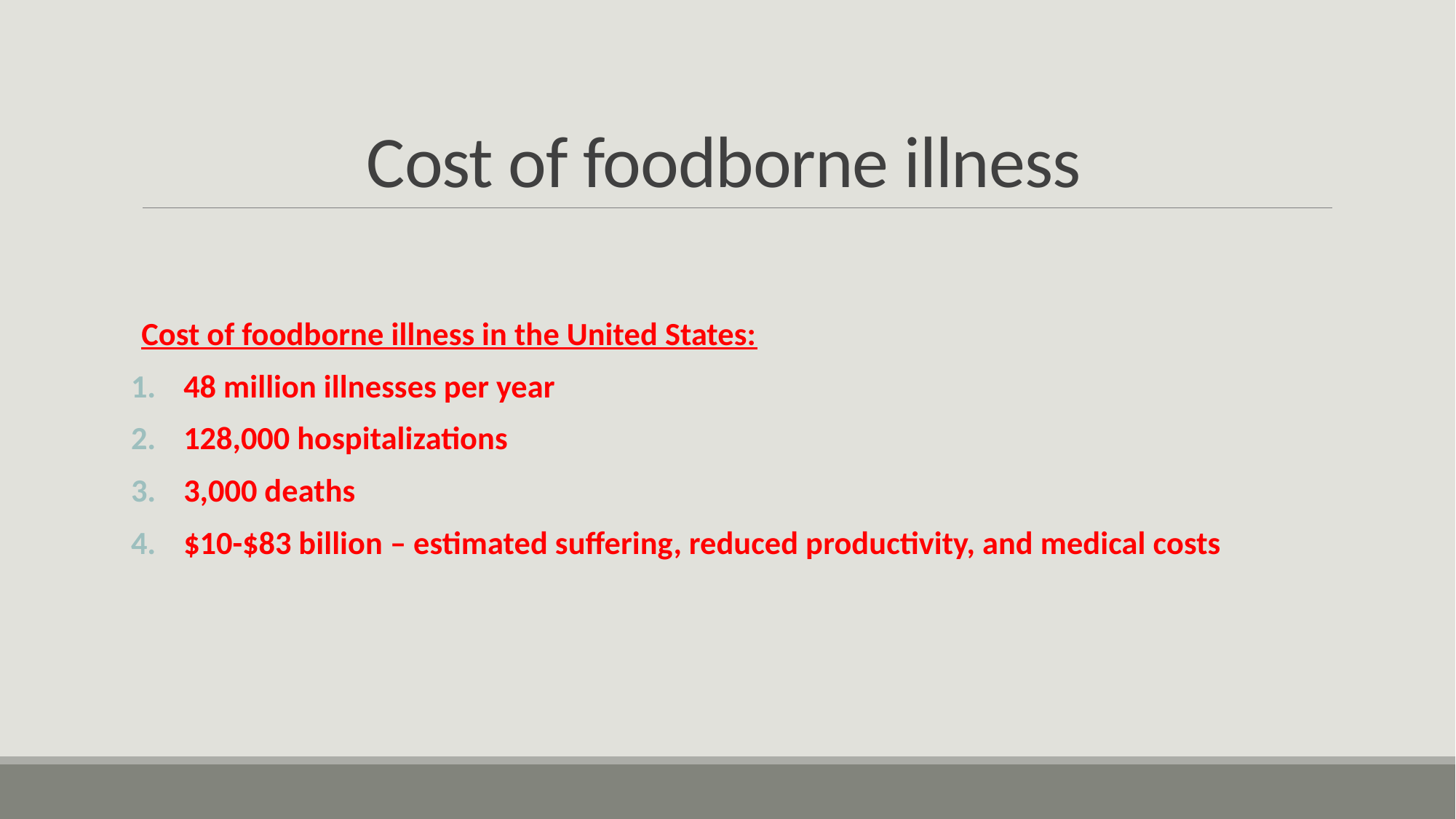

# Cost of foodborne illness

Cost of foodborne illness in the United States:
48 million illnesses per year
128,000 hospitalizations
3,000 deaths
$10-$83 billion – estimated suffering, reduced productivity, and medical costs